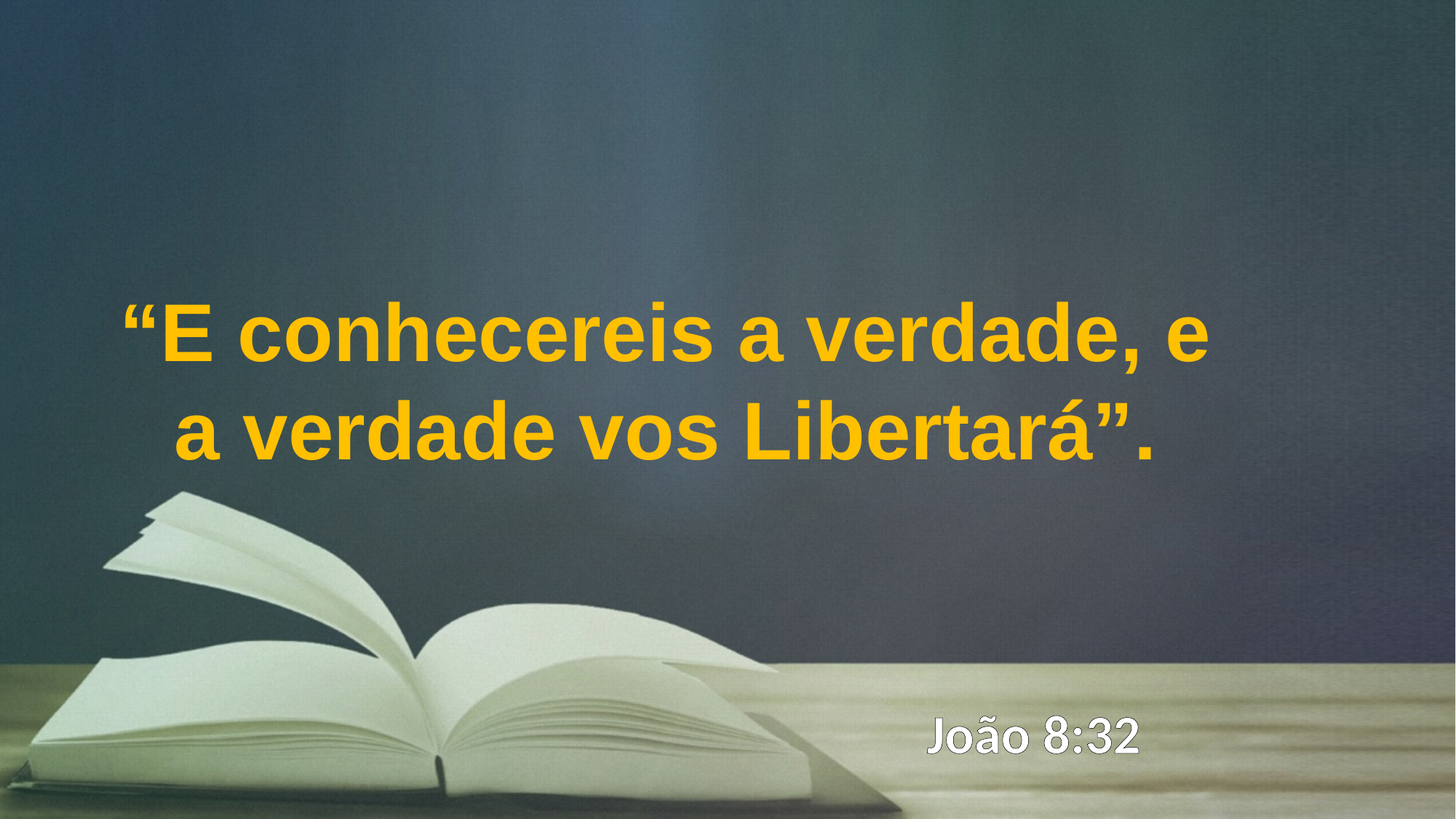

“E conhecereis a verdade, e
 a verdade vos Libertará”.

João 8:32